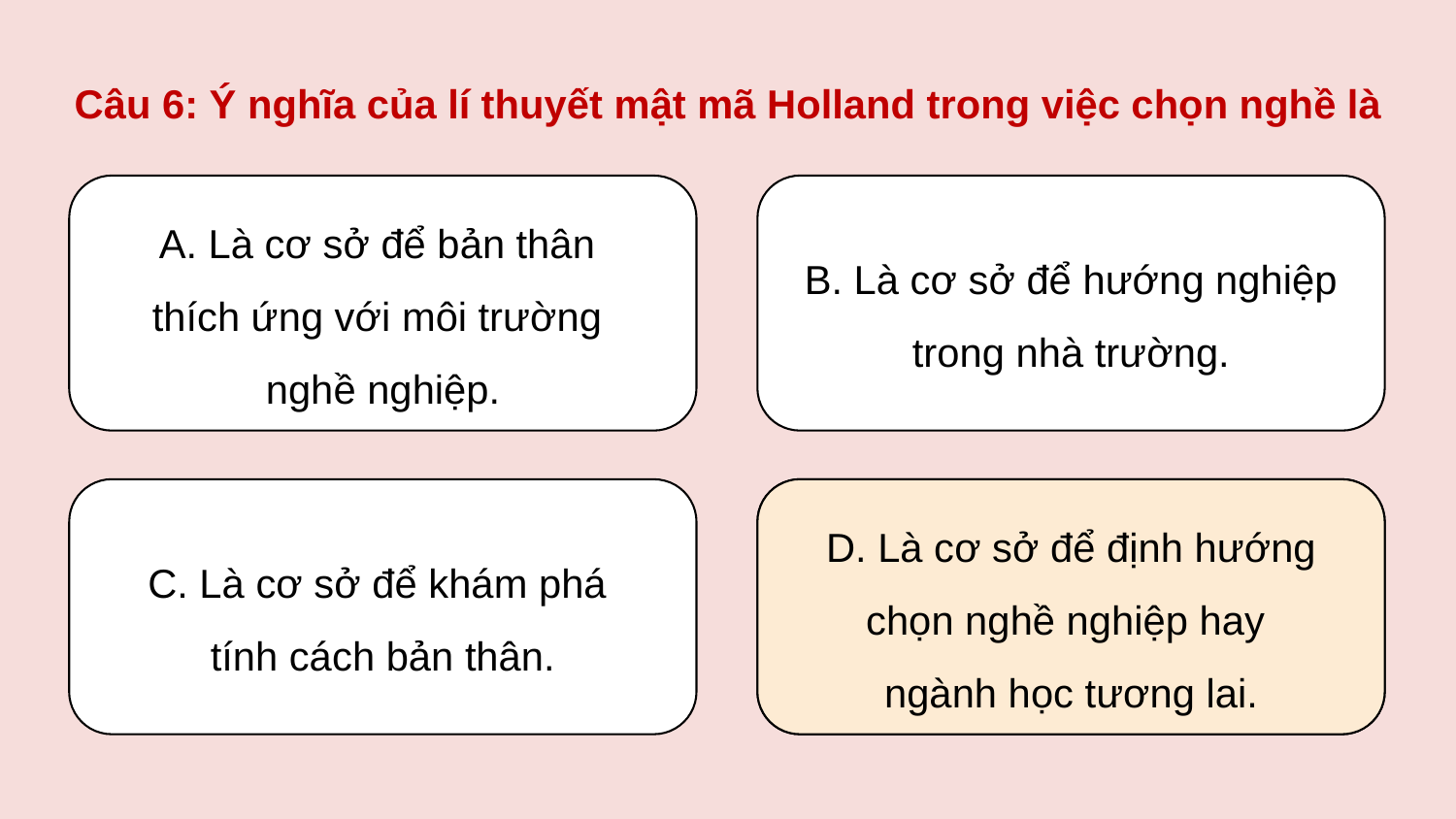

Câu 6: Ý nghĩa của lí thuyết mật mã Holland trong việc chọn nghề là
A. Là cơ sở để bản thân
thích ứng với môi trường
nghề nghiệp.
B. Là cơ sở để hướng nghiệp trong nhà trường.
C. Là cơ sở để khám phá
tính cách bản thân.
D. Là cơ sở để định hướng chọn nghề nghiệp hay
ngành học tương lai.
D. Là cơ sở để định hướng chọn nghề nghiệp hay
ngành học tương lai.